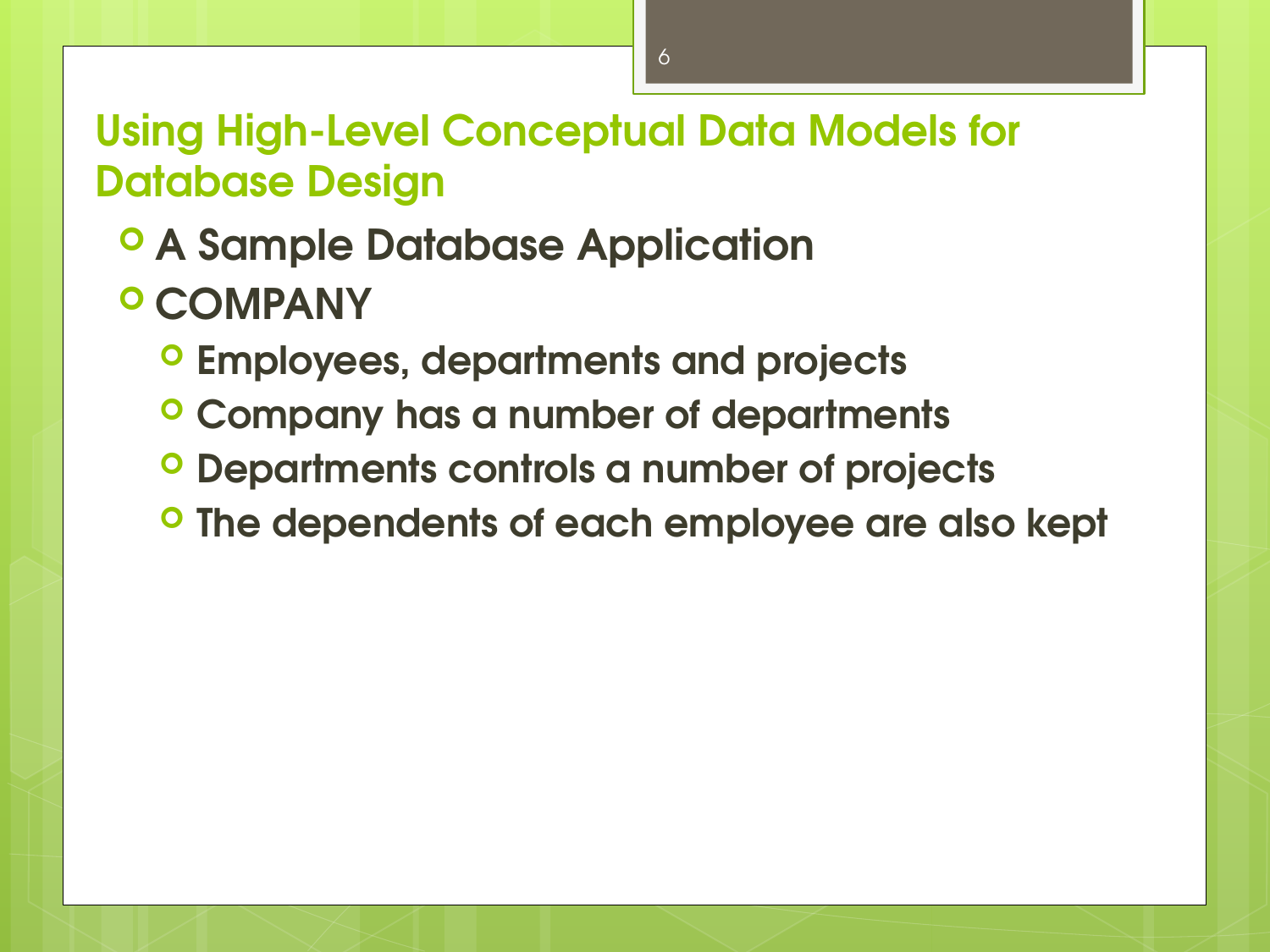

6
# Using High-Level Conceptual Data Models for Database Design
A Sample Database Application
COMPANY
Employees, departments and projects
Company has a number of departments
Departments controls a number of projects
The dependents of each employee are also kept